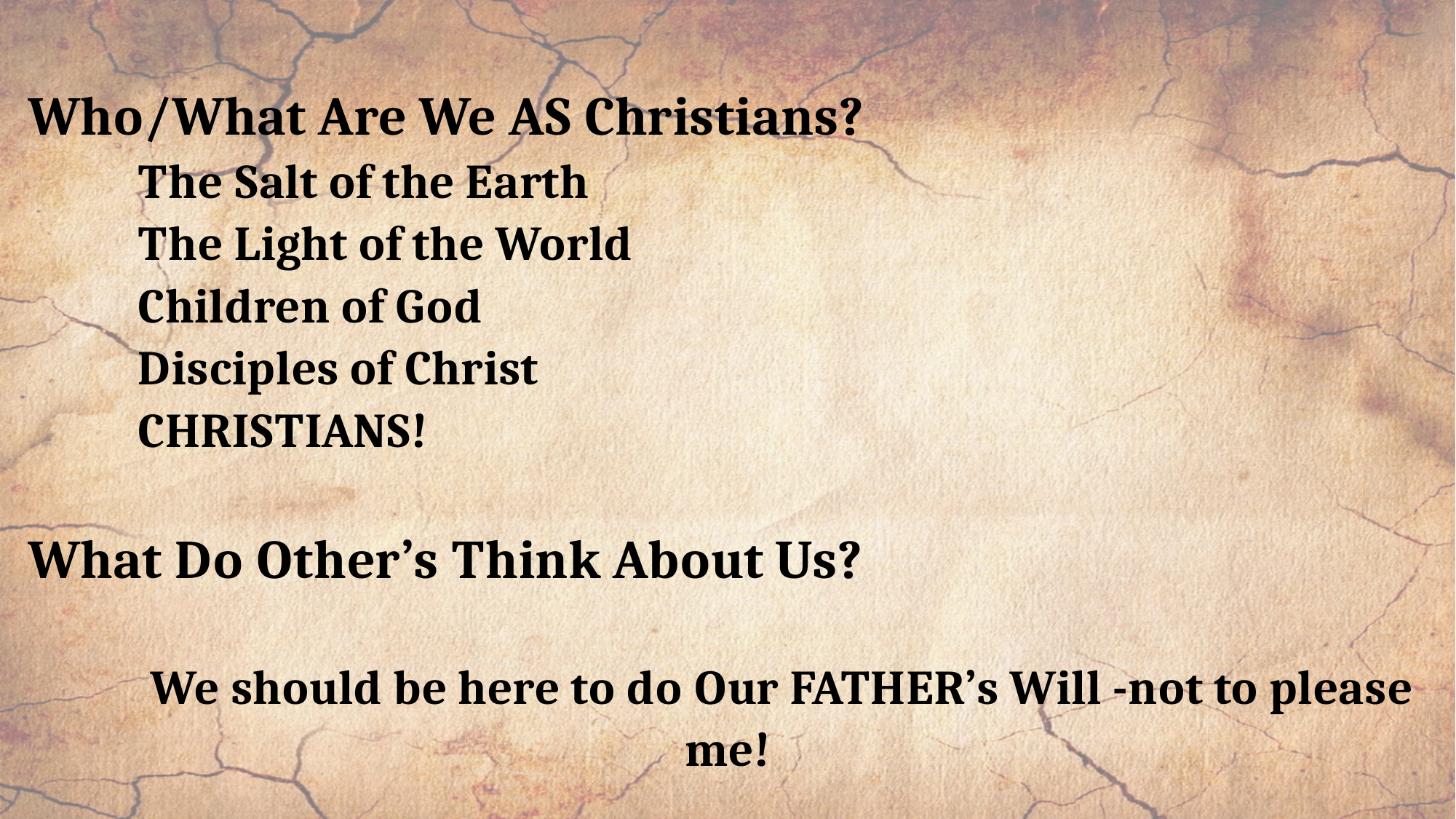

Who/What Are We AS Christians?
	The Salt of the Earth
	The Light of the World
	Children of God
	Disciples of Christ
	CHRISTIANS!

What Do Other’s Think About Us?

	We should be here to do Our FATHER’s Will -not to please me!